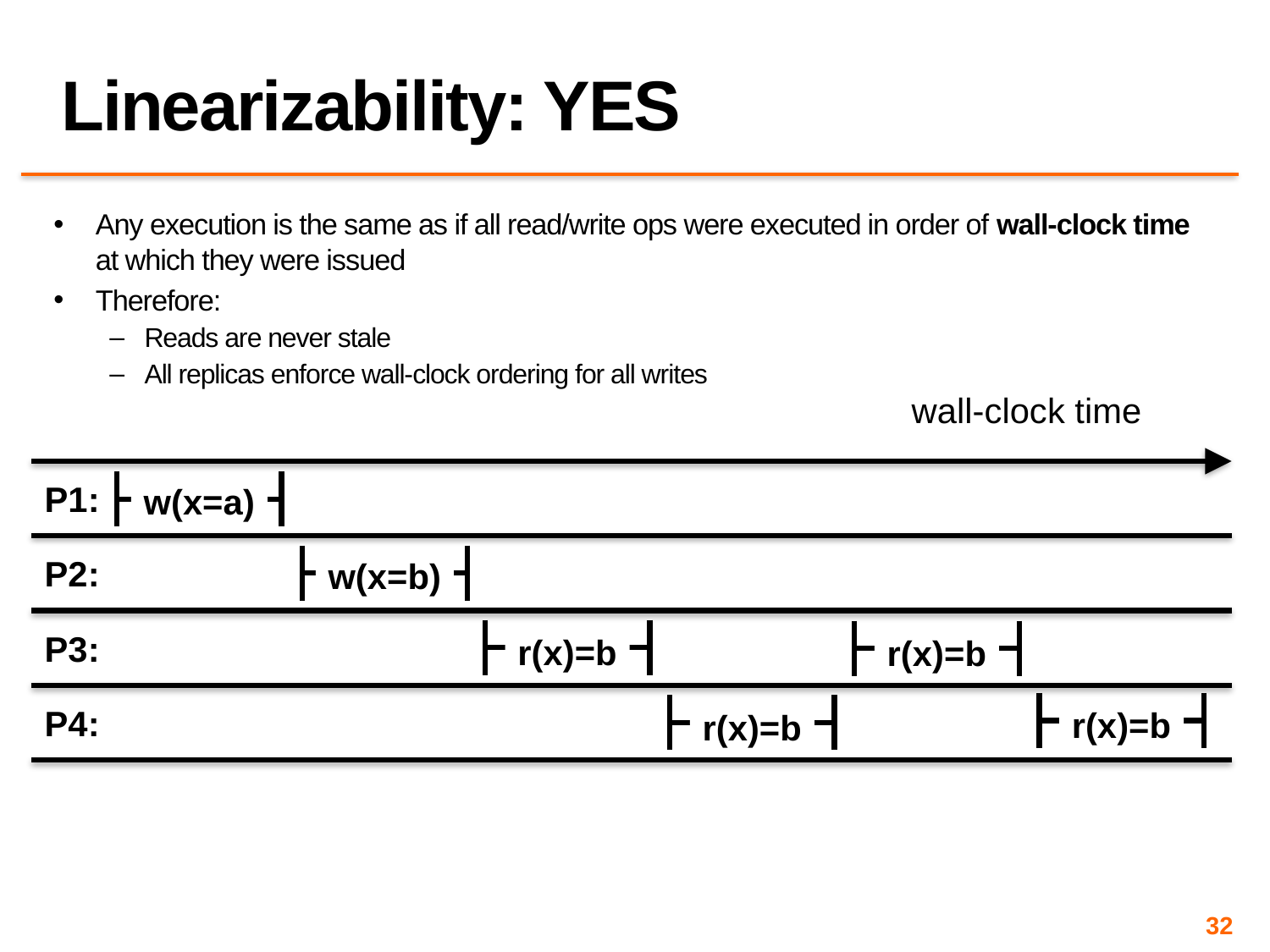

# Linearizability: YES
Any execution is the same as if all read/write ops were executed in order of wall-clock time at which they were issued
Therefore:
Reads are never stale
All replicas enforce wall-clock ordering for all writes
wall-clock time
P1:
w(x=a)
P2:
w(x=b)
r(x)=b
P3:
r(x)=b
r(x)=b
P4:
r(x)=b
32